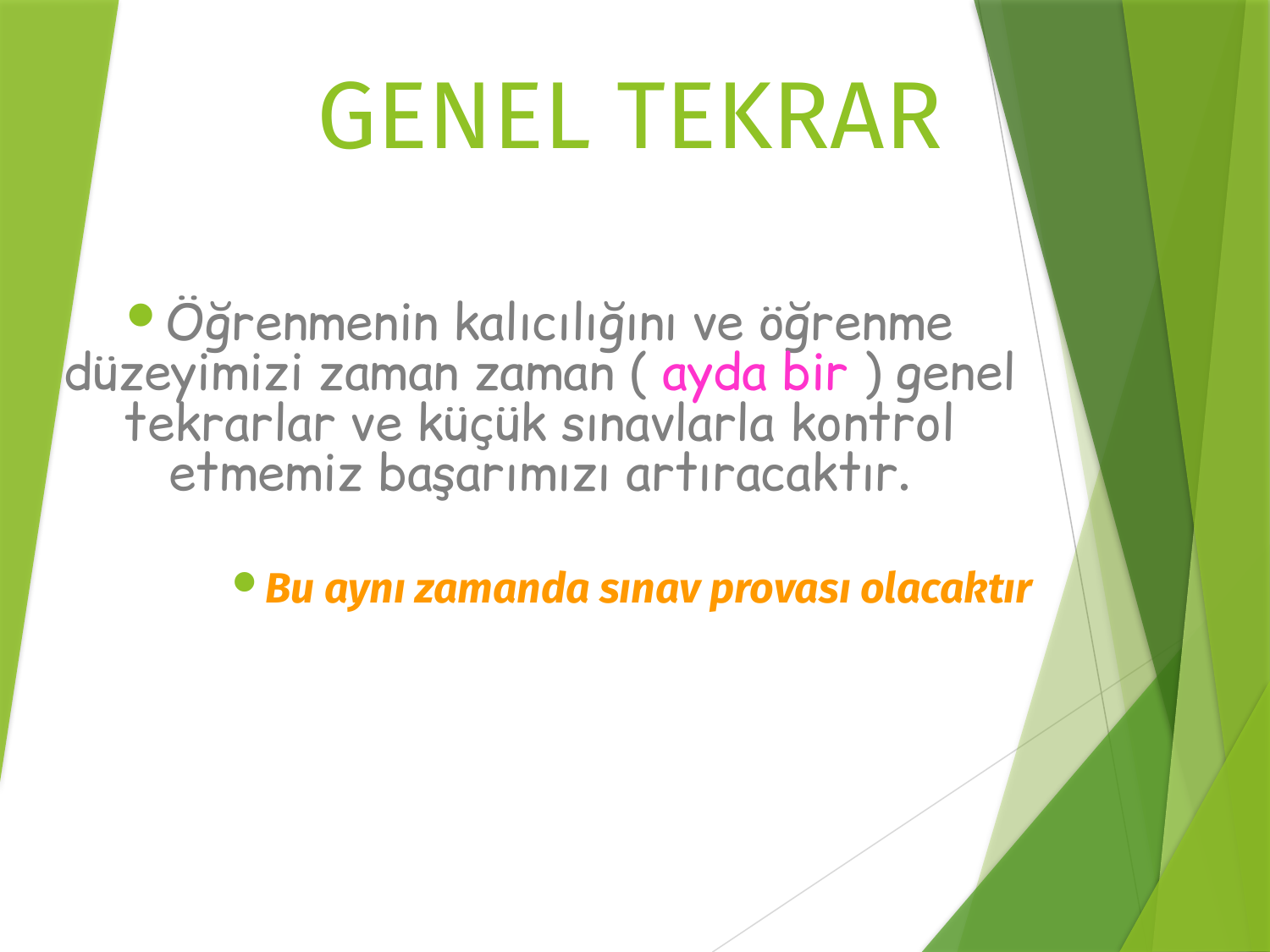

# GENEL TEKRAR

Öğrenmenin kalıcılığını ve öğrenme düzeyimizi zaman zaman ( ayda bir ) genel tekrarlar ve küçük sınavlarla kontrol etmemiz başarımızı artıracaktır.

Bu aynı zamanda sınav provası olacaktır